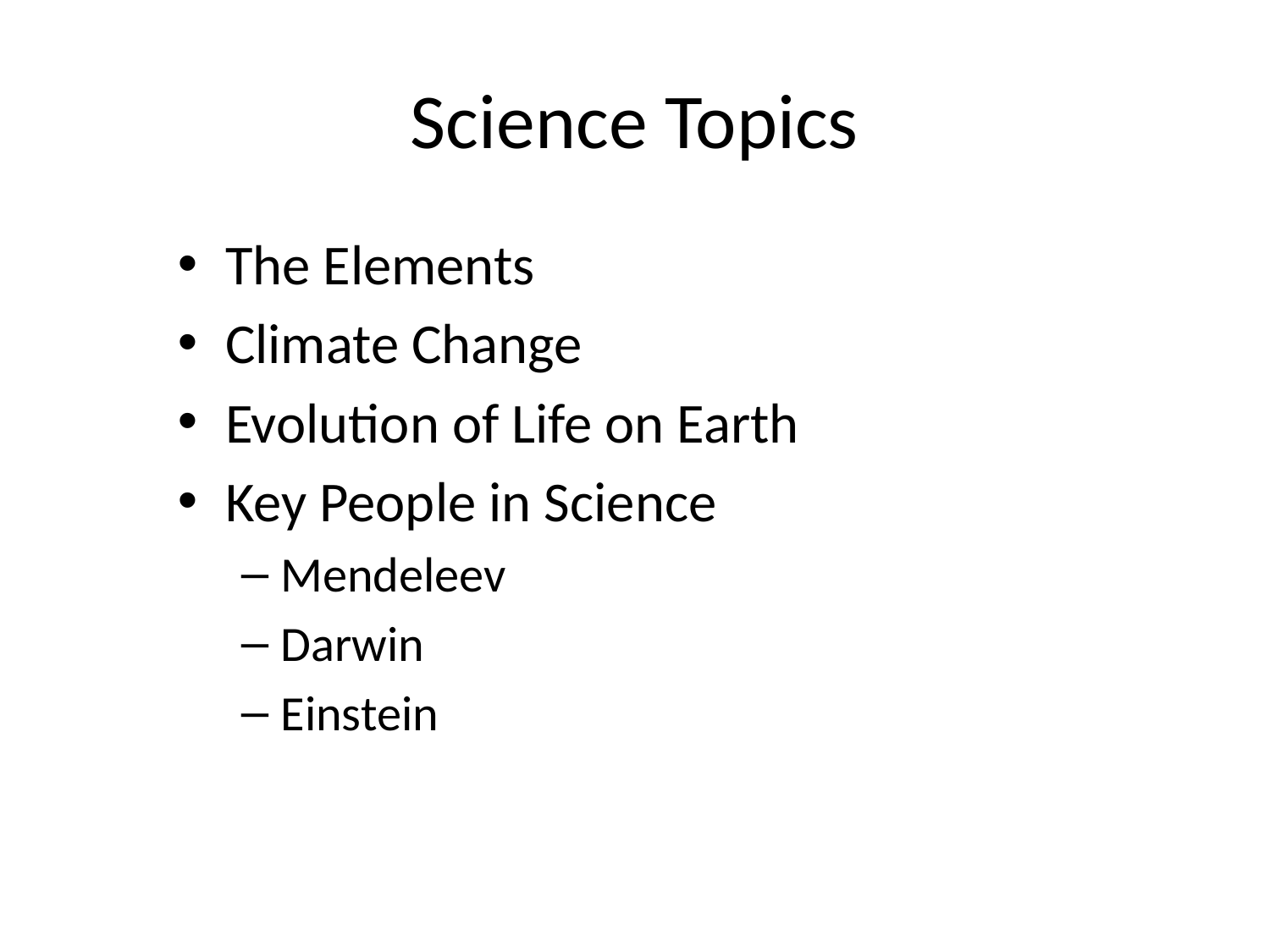

# Science Topics
The Elements
Climate Change
Evolution of Life on Earth
Key People in Science
Mendeleev
Darwin
Einstein